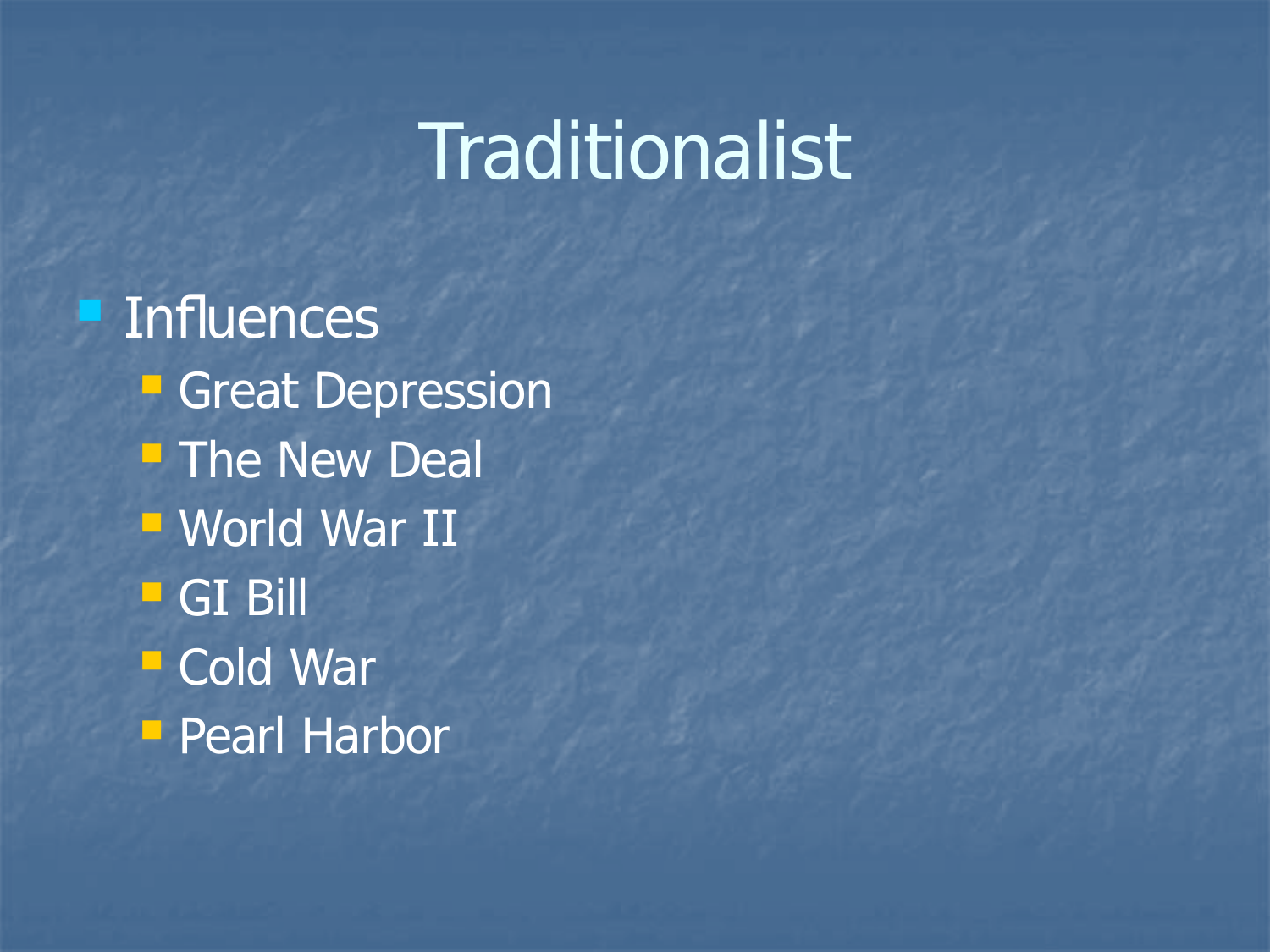

# Traditionalist
Influences
Great Depression
The New Deal
World War II
GI Bill
Cold War
Pearl Harbor